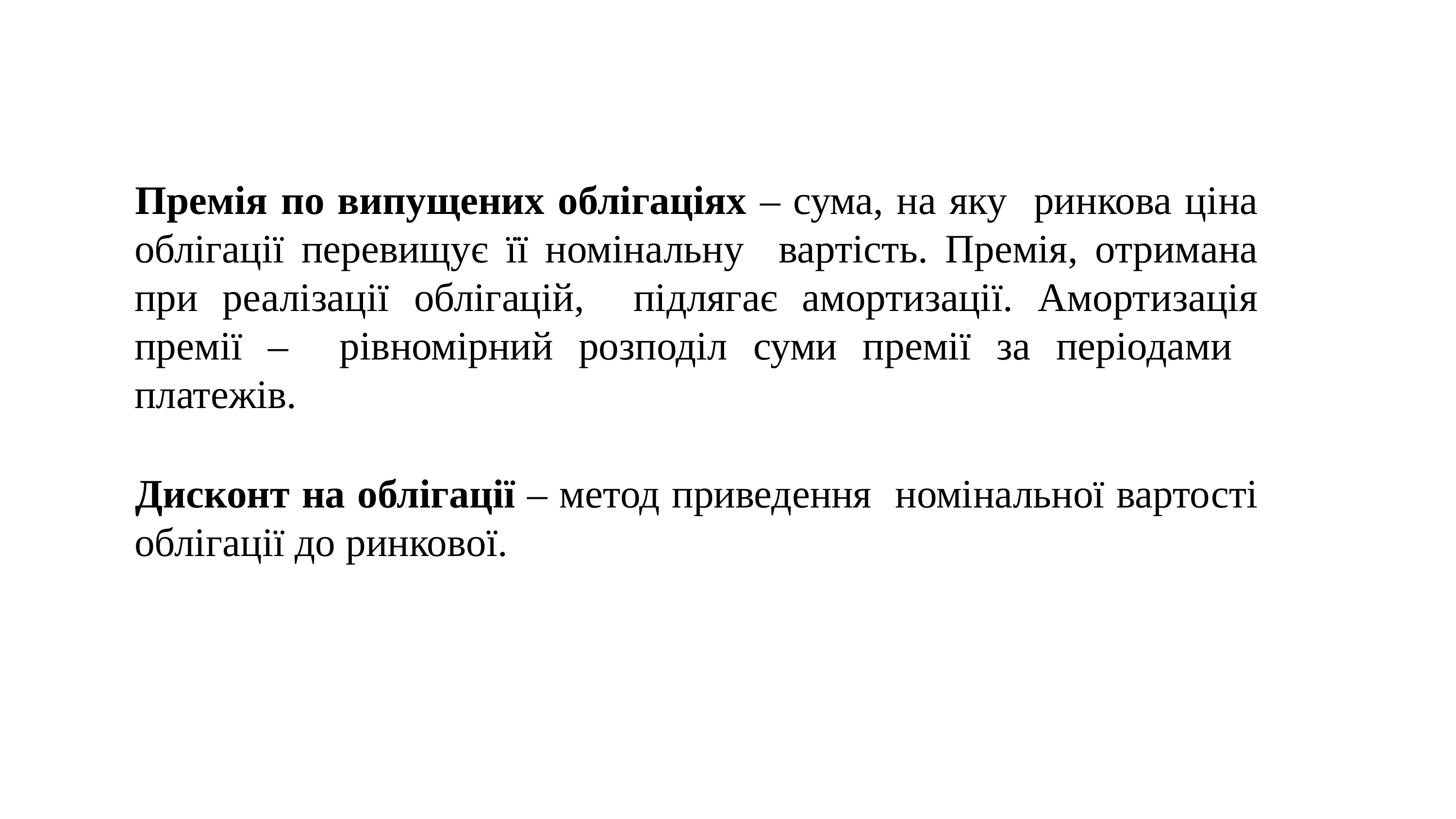

Премія по випущених облігаціях – сума, на яку  ринкова ціна облігації перевищує її номінальну  вартість. Премія, отримана при реалізації облігацій,  підлягає амортизації. Амортизація премії –  рівномірний розподіл суми премії за періодами  платежів.

Дисконт на облігації – метод приведення  номінальної вартості облігації до ринкової.